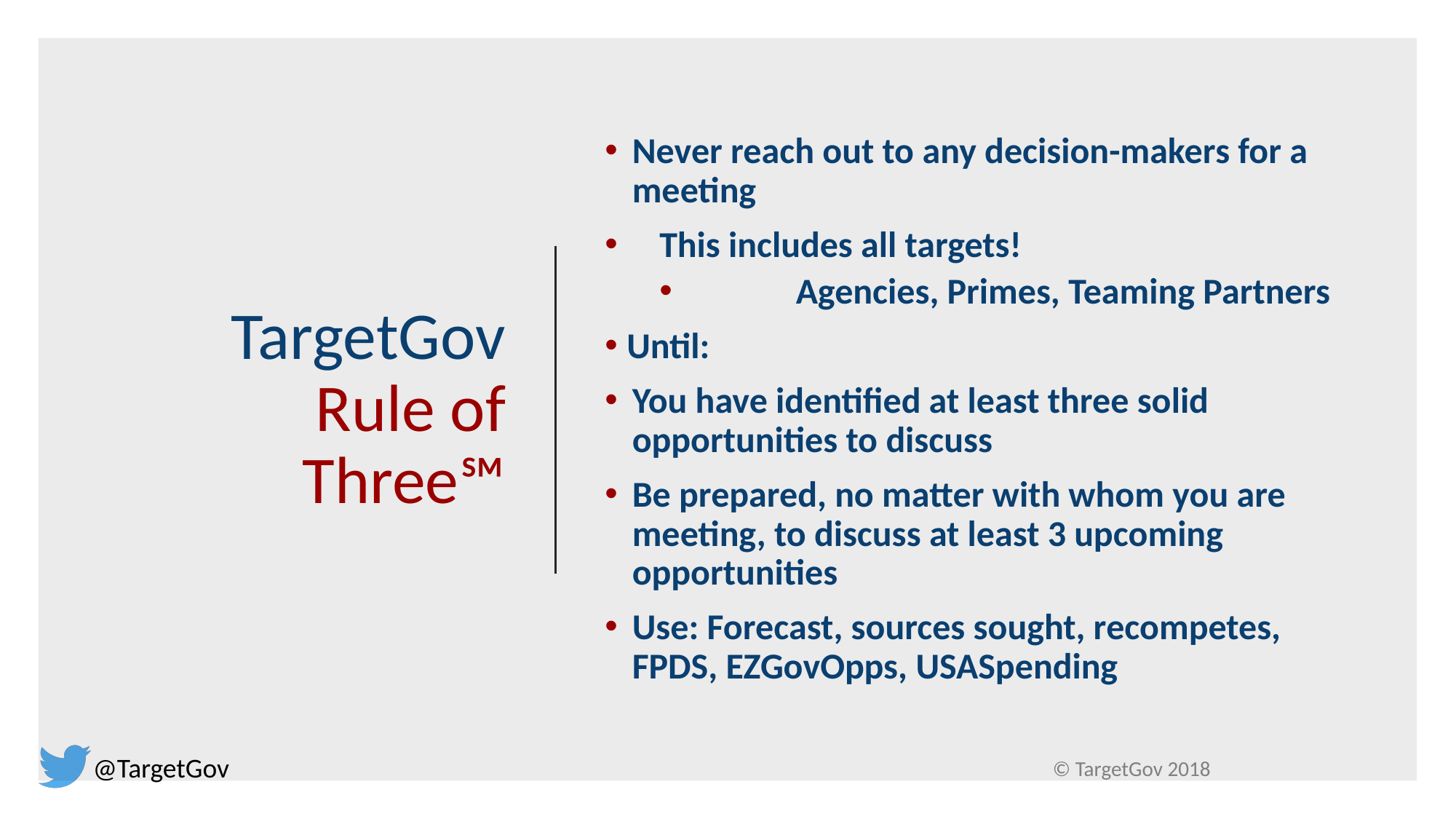

# TargetGov Rule of Three℠
Never reach out to any decision-makers for a meeting
     This includes all targets!
 	Agencies, Primes, Teaming Partners
 Until:
You have identified at least three solid opportunities to discuss
Be prepared, no matter with whom you are meeting, to discuss at least 3 upcoming opportunities
Use: Forecast, sources sought, recompetes, FPDS, EZGovOpps, USASpending